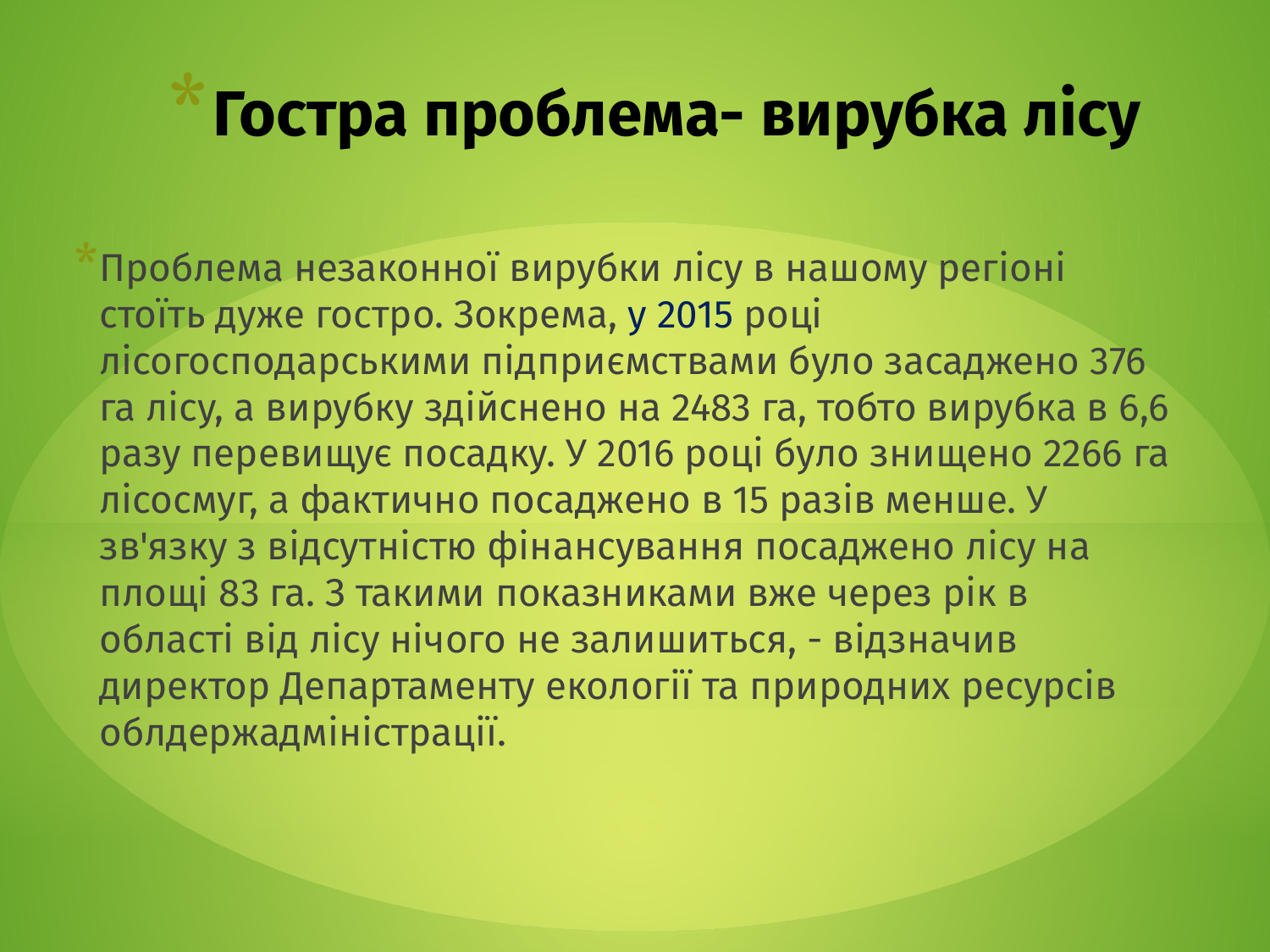

# Гостра проблема- вирубка лісу
Проблема незаконної вирубки лісу в нашому регіоні стоїть дуже гостро. Зокрема, у 2015 році лісогосподарськими підприємствами було засаджено 376 га лісу, а вирубку здійснено на 2483 га, тобто вирубка в 6,6 разу перевищує посадку. У 2016 році було знищено 2266 га лісосмуг, а фактично посаджено в 15 разів менше. У зв'язку з відсутністю фінансування посаджено лісу на площі 83 га. З такими показниками вже через рік в області від лісу нічого не залишиться, - відзначив директор Департаменту екології та природних ресурсів облдержадміністрації.